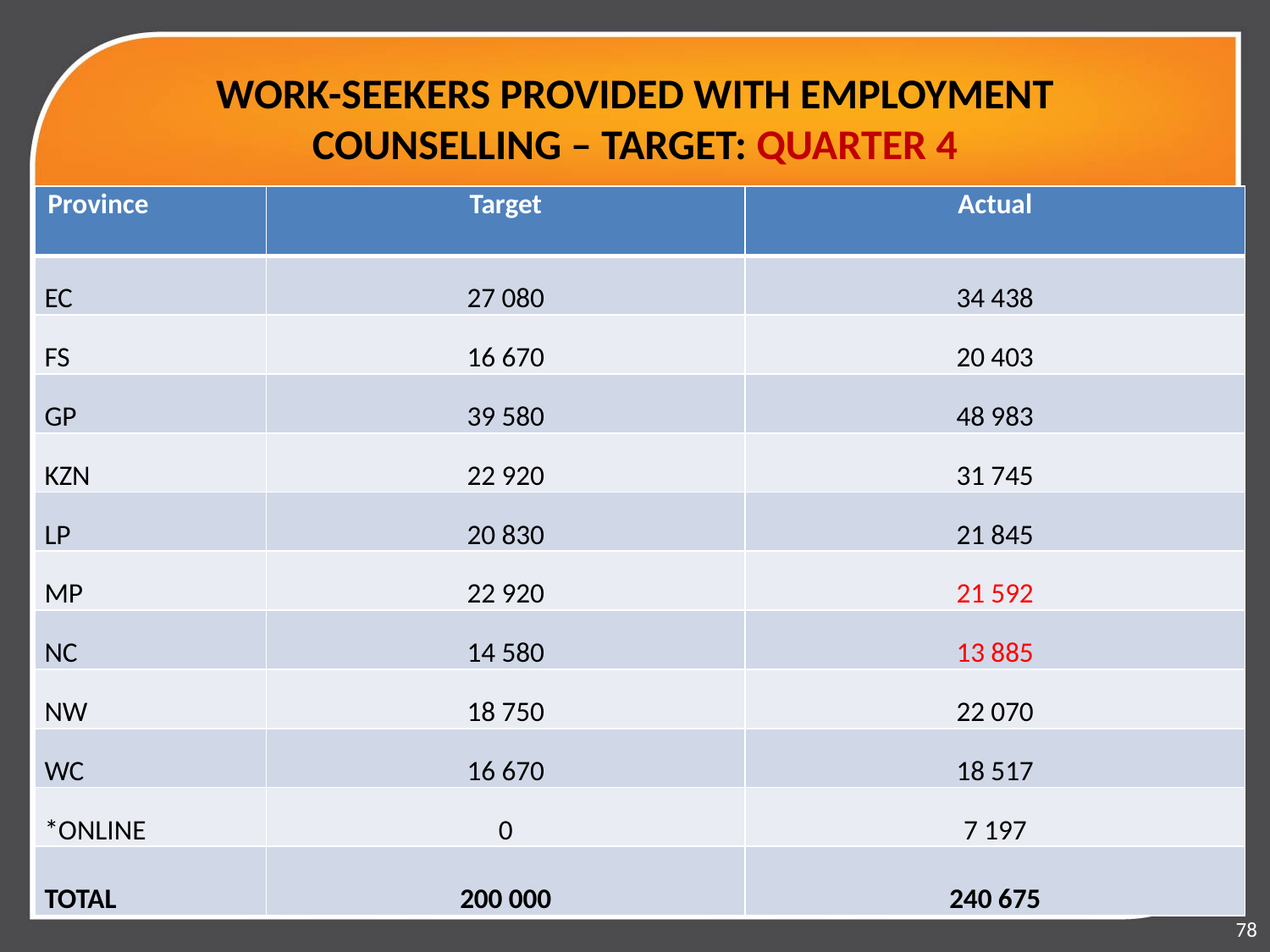

# WORK-SEEKERS PROVIDED WITH EMPLOYMENT COUNSELLING – TARGET: QUARTER 4
| Province | Target | Actual |
| --- | --- | --- |
| EC | 27 080 | 34 438 |
| FS | 16 670 | 20 403 |
| GP | 39 580 | 48 983 |
| KZN | 22 920 | 31 745 |
| LP | 20 830 | 21 845 |
| MP | 22 920 | 21 592 |
| NC | 14 580 | 13 885 |
| NW | 18 750 | 22 070 |
| WC | 16 670 | 18 517 |
| \*ONLINE | 0 | 7 197 |
| TOTAL | 200 000 | 240 675 |
78